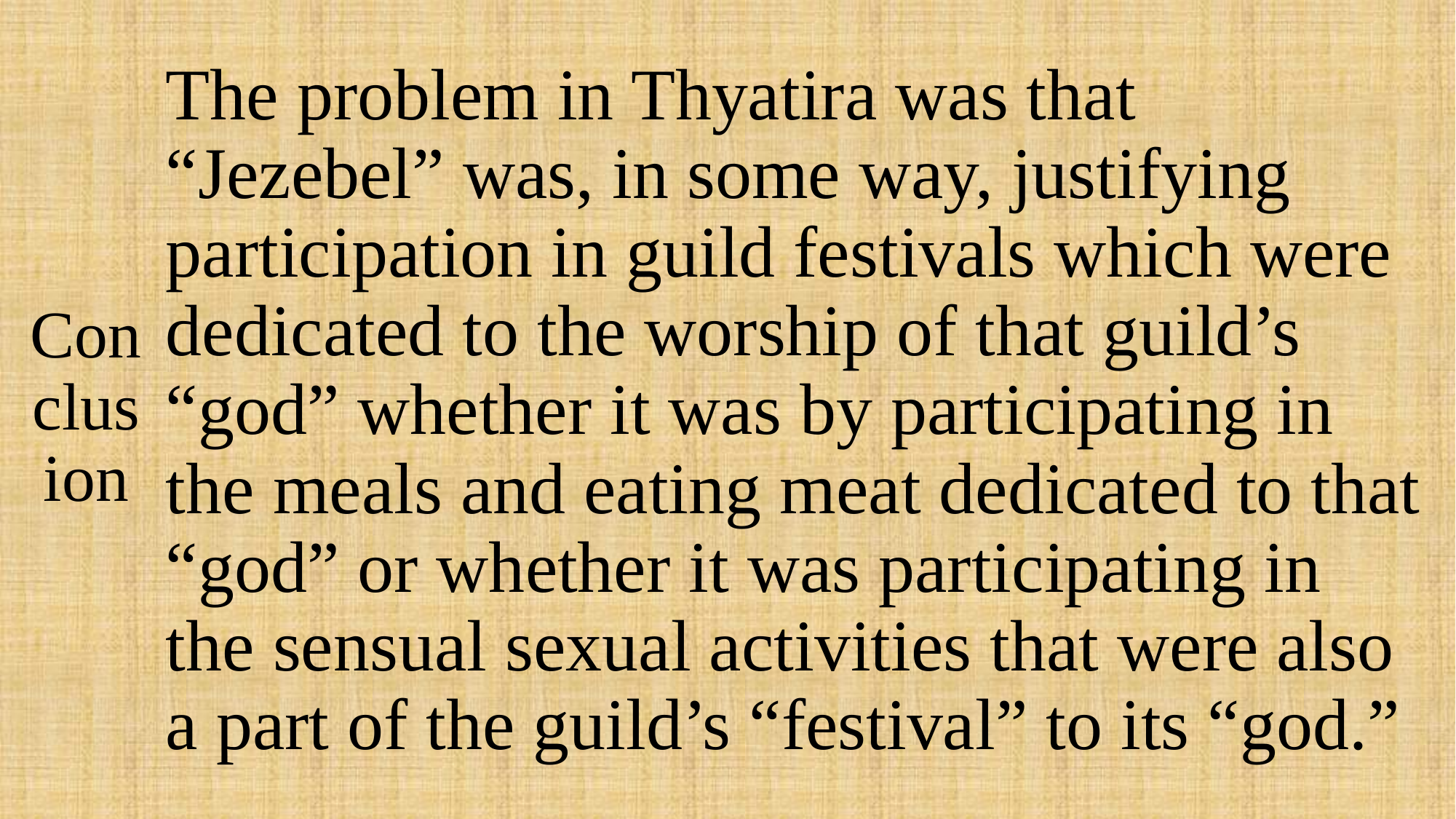

# Conclusion
The problem in Thyatira was that “Jezebel” was, in some way, justifying participation in guild festivals which were dedicated to the worship of that guild’s “god” whether it was by participating in the meals and eating meat dedicated to that “god” or whether it was participating in the sensual sexual activities that were also a part of the guild’s “festival” to its “god.”